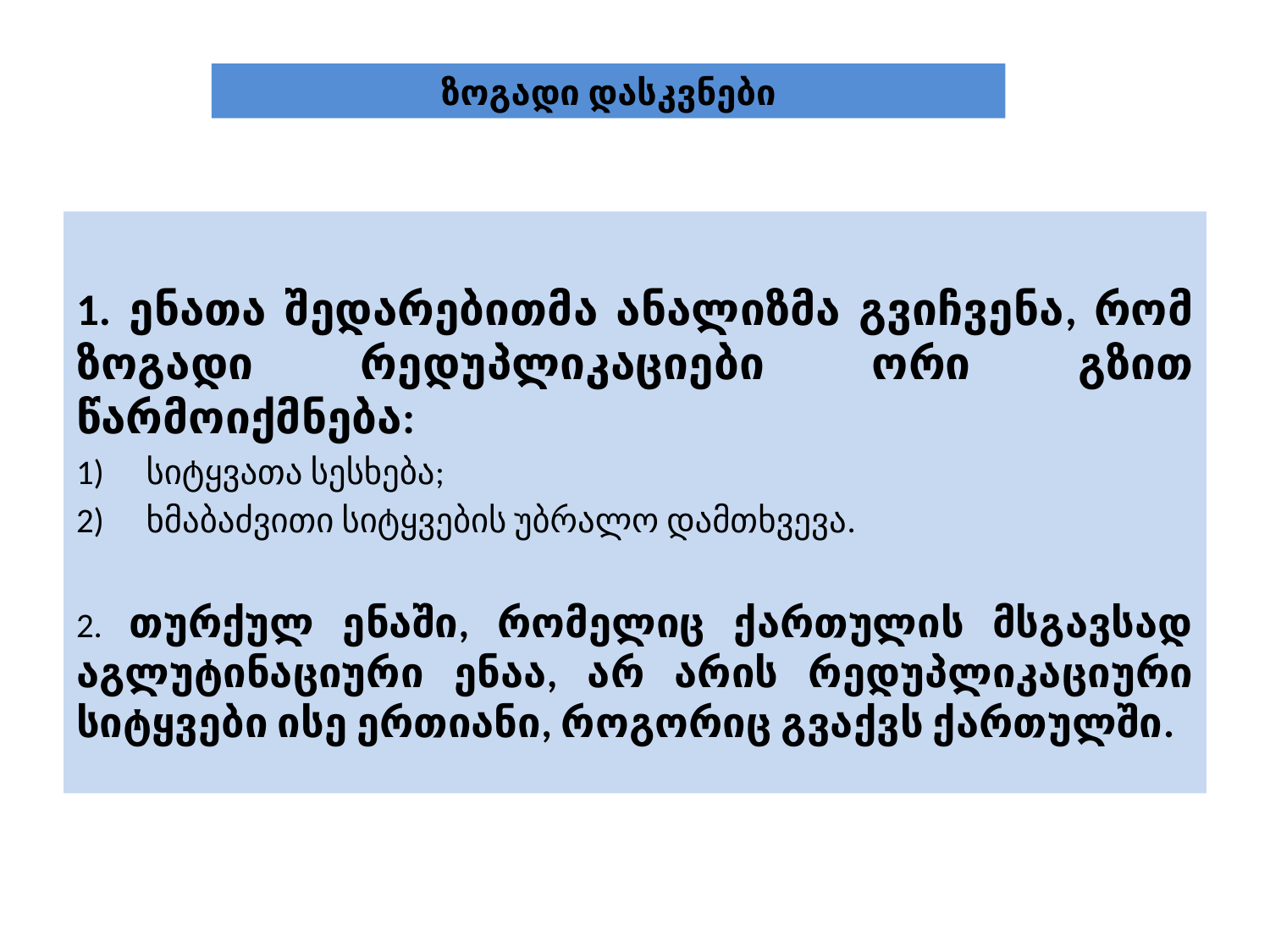

ზოგადი დასკვნები

1. ენათა შედარებითმა ანალიზმა გვიჩვენა, რომ ზოგადი რედუპლიკაციები ორი გზით წარმოიქმნება:
სიტყვათა სესხება;
ხმაბაძვითი სიტყვების უბრალო დამთხვევა.

2. თურქულ ენაში, რომელიც ქართულის მსგავსად აგლუტინაციური ენაა, არ არის რედუპლიკაციური სიტყვები ისე ერთიანი, როგორიც გვაქვს ქართულში.